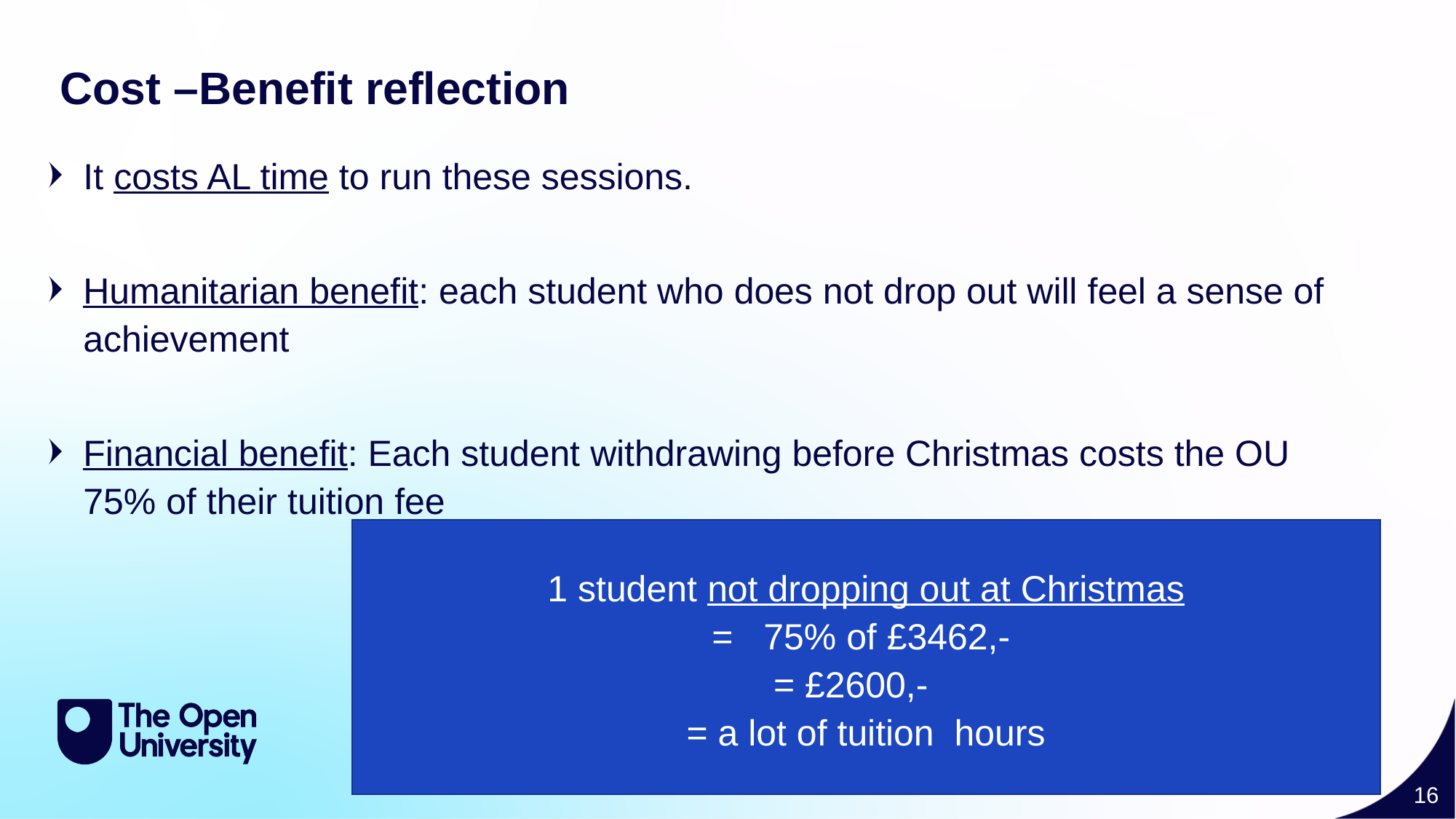

Cost –Benefit reflection
It costs AL time to run these sessions.

Humanitarian benefit: each student who does not drop out will feel a sense of achievement

Financial benefit: Each student withdrawing before Christmas costs the OU 75% of their tuition fee

1 student not dropping out at Christmas
=   75% of £3462,-
= £2600,-
= a lot of tuition  hours